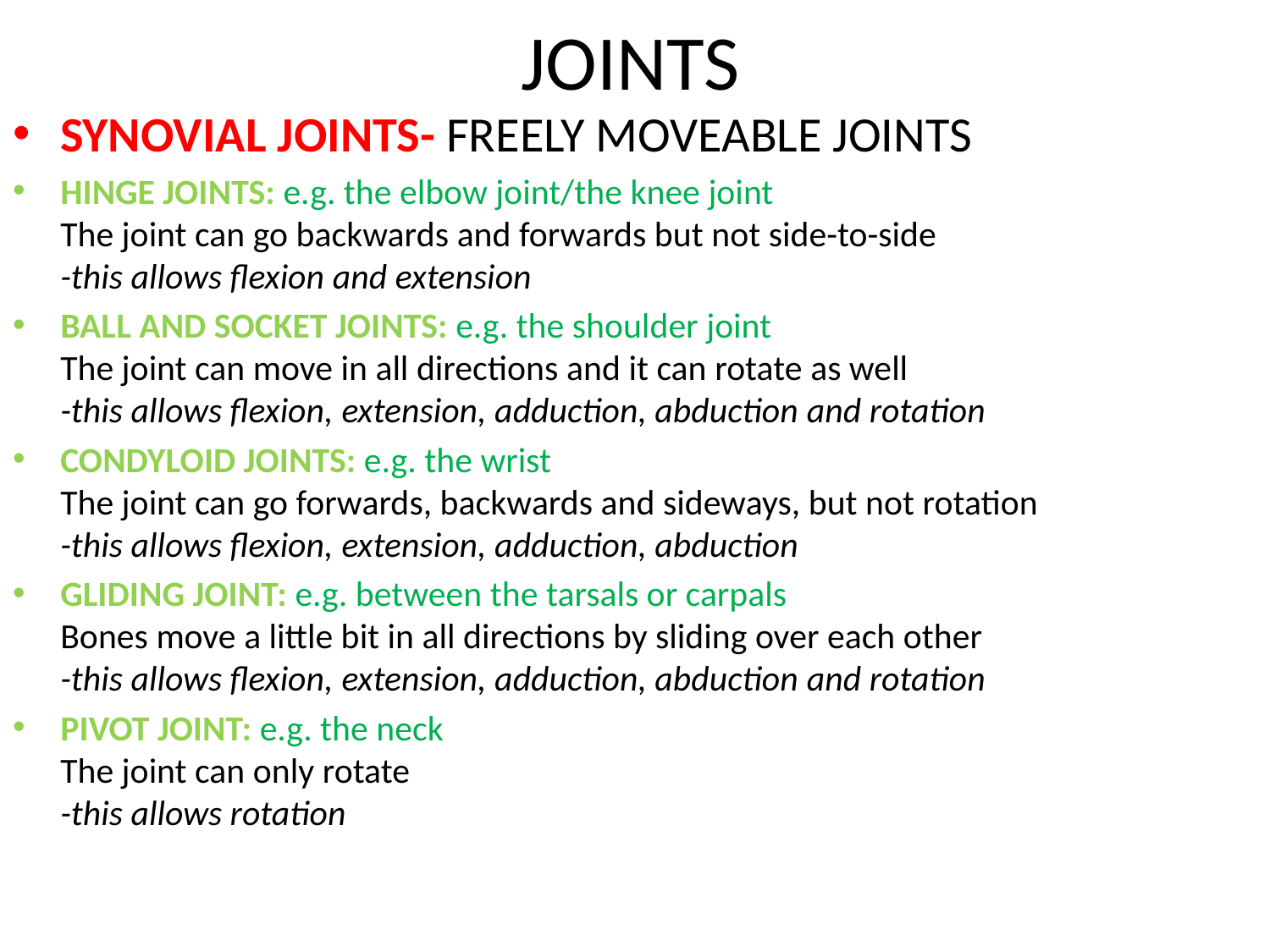

# JOINTS
SYNOVIAL JOINTS- FREELY MOVEABLE JOINTS
HINGE JOINTS: e.g. the elbow joint/the knee joint
The joint can go backwards and forwards but not side-to-side
-this allows flexion and extension
BALL AND SOCKET JOINTS: e.g. the shoulder joint
The joint can move in all directions and it can rotate as well 
-this allows flexion, extension, adduction, abduction and rotation
CONDYLOID JOINTS: e.g. the wrist
The joint can go forwards, backwards and sideways, but not rotation
-this allows flexion, extension, adduction, abduction
GLIDING JOINT: e.g. between the tarsals or carpals
Bones move a little bit in all directions by sliding over each other
-this allows flexion, extension, adduction, abduction and rotation
PIVOT JOINT: e.g. the neck
The joint can only rotate
-this allows rotation